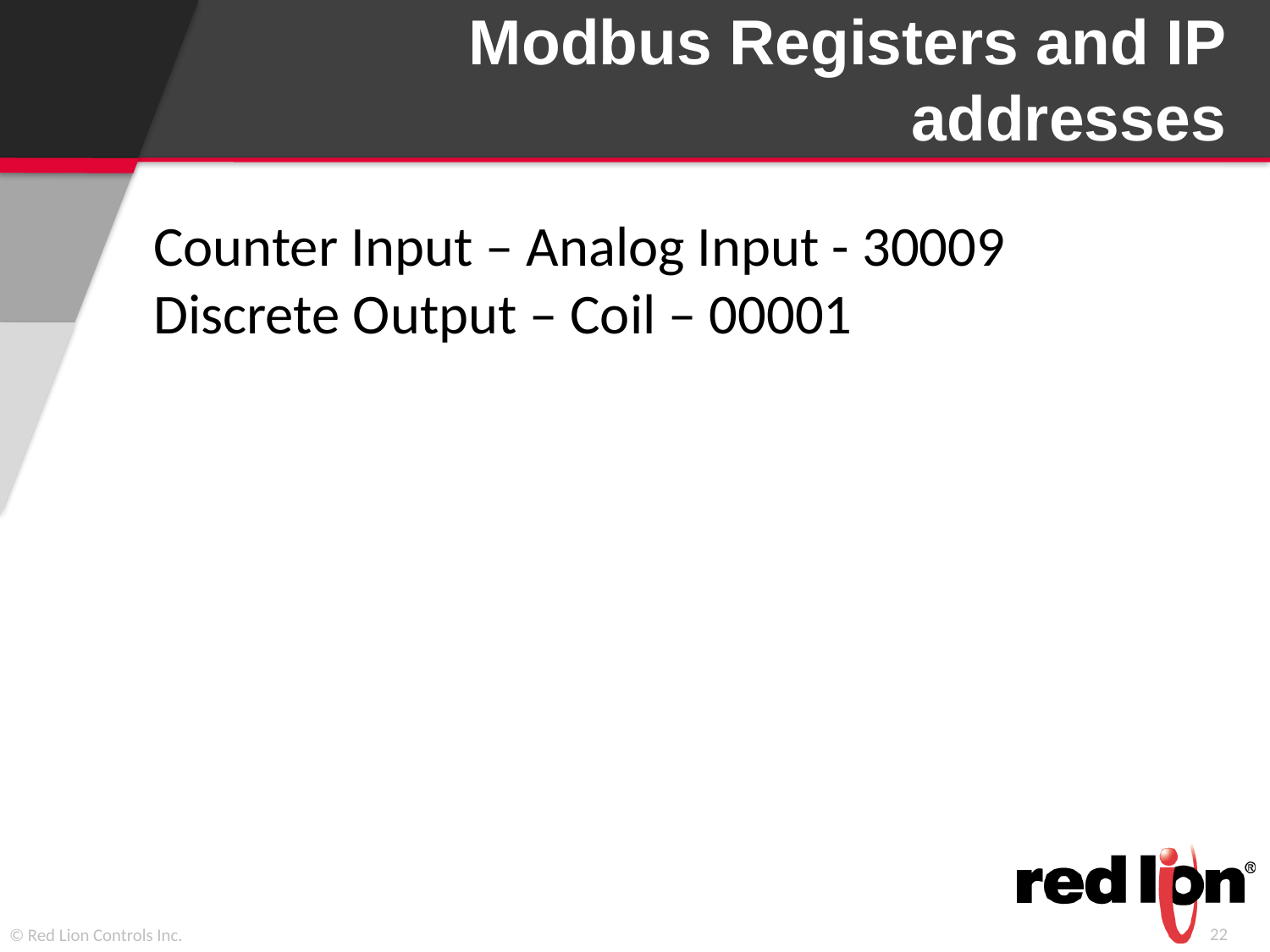

# Modbus Registers and IP addresses
Counter Input – Analog Input - 30009
Discrete Output – Coil – 00001